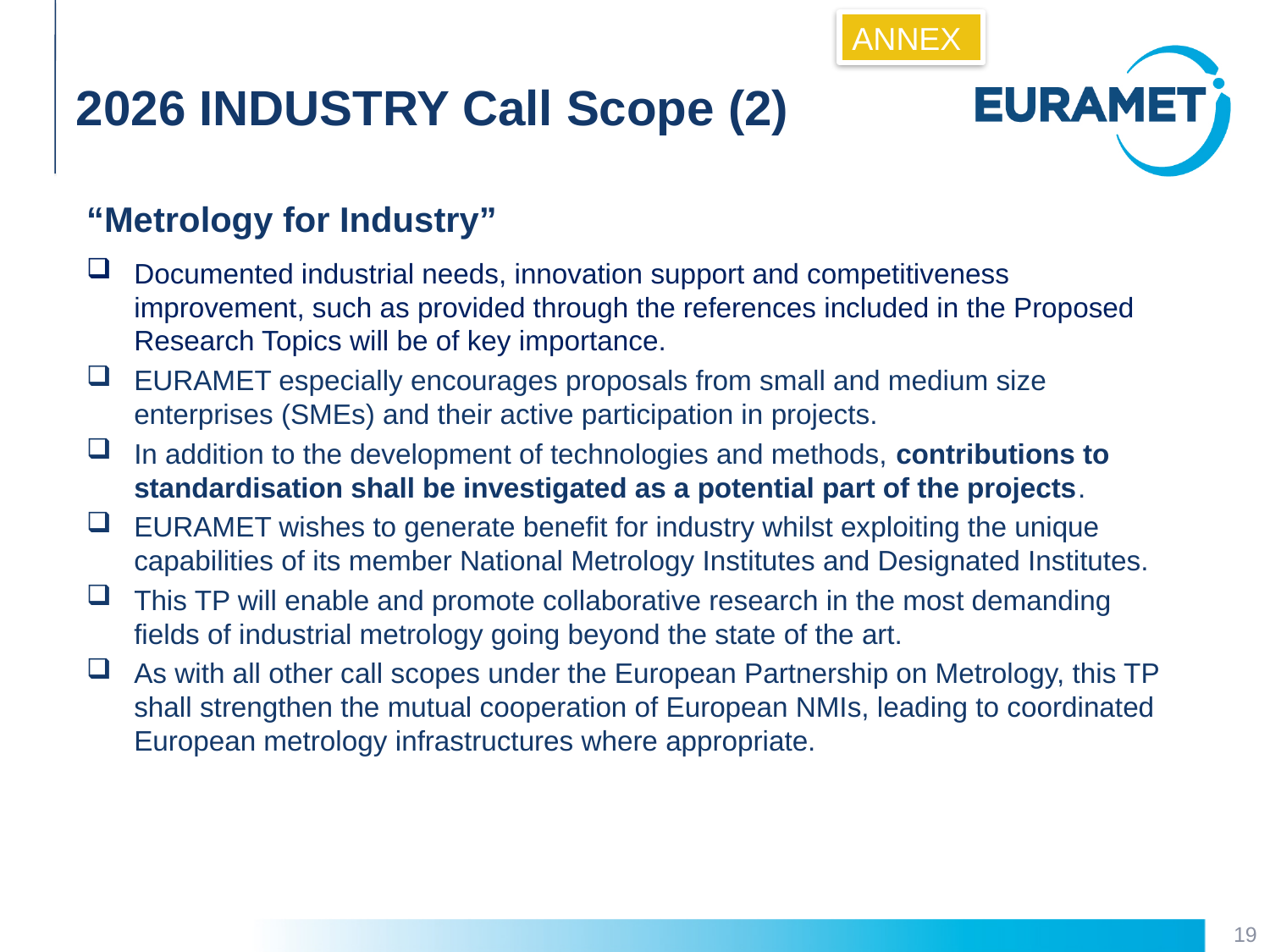

# 2026 INDUSTRY Call Scope (2)
ANNEX
“Metrology for Industry”
Documented industrial needs, innovation support and competitiveness improvement, such as provided through the references included in the Proposed Research Topics will be of key importance.
EURAMET especially encourages proposals from small and medium size enterprises (SMEs) and their active participation in projects.
In addition to the development of technologies and methods, contributions to standardisation shall be investigated as a potential part of the projects.
EURAMET wishes to generate benefit for industry whilst exploiting the unique capabilities of its member National Metrology Institutes and Designated Institutes.
This TP will enable and promote collaborative research in the most demanding fields of industrial metrology going beyond the state of the art.
As with all other call scopes under the European Partnership on Metrology, this TP shall strengthen the mutual cooperation of European NMIs, leading to coordinated European metrology infrastructures where appropriate.

19